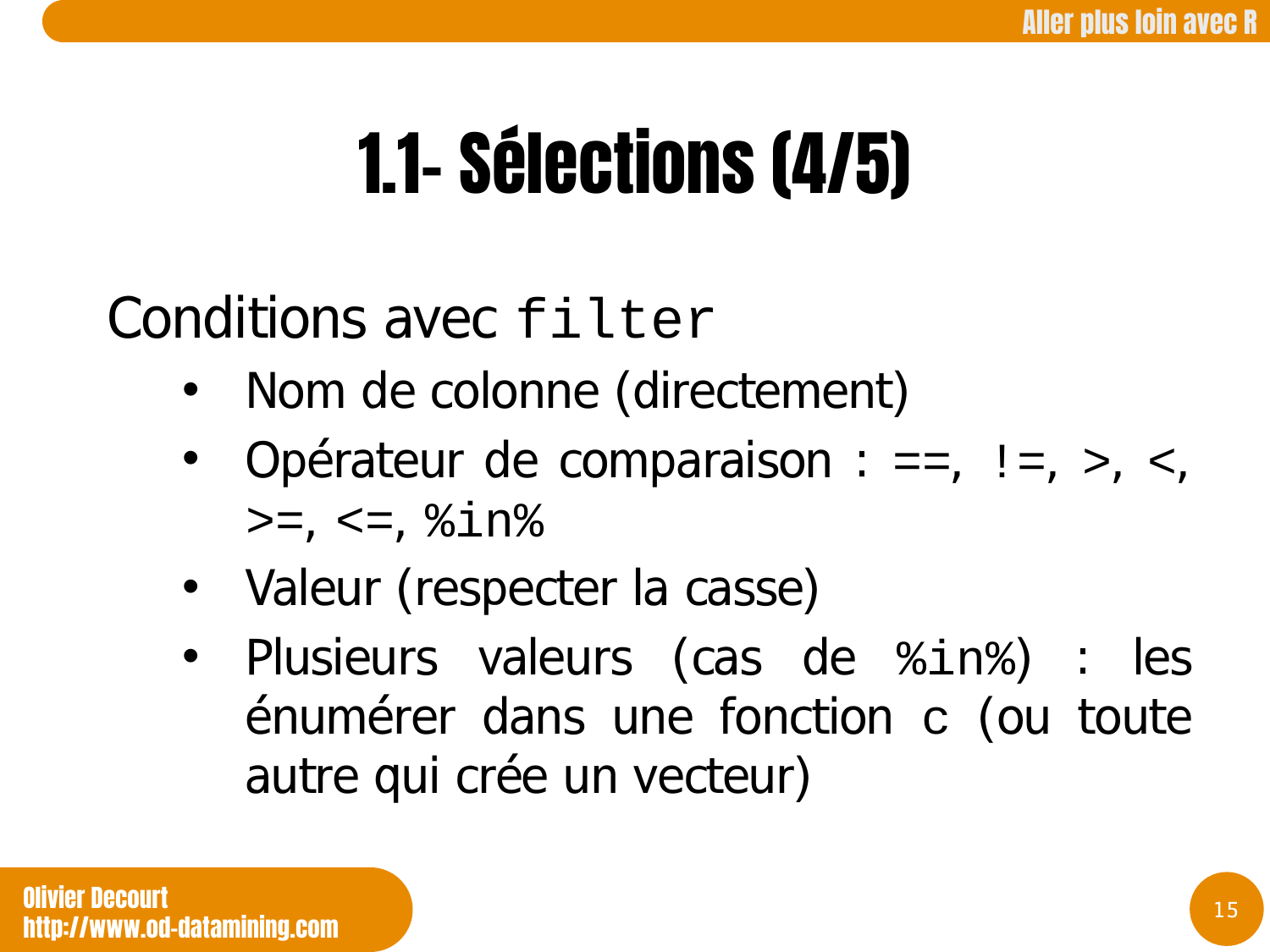

# 1.1- Sélections (4/5)
Conditions avec filter
Nom de colonne (directement)
Opérateur de comparaison : ==, !=, >, <, >=, <=, %in%
Valeur (respecter la casse)
Plusieurs valeurs (cas de %in%) : les énumérer dans une fonction c (ou toute autre qui crée un vecteur)